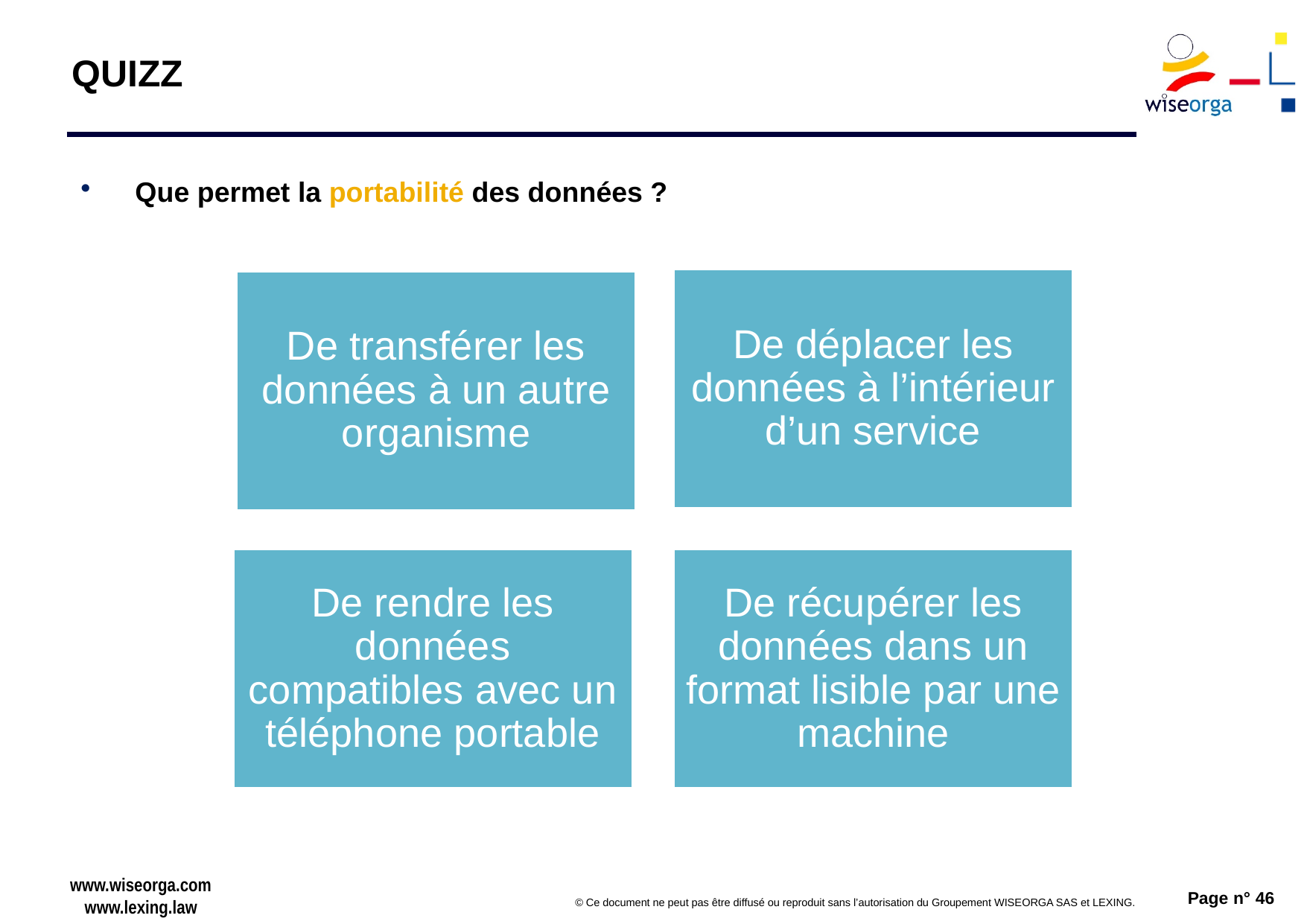

# QUIZZ
Que permet la portabilité des données ?
De transférer les données à un autre organisme
De déplacer les données à l’intérieur d’un service
De rendre les données compatibles avec un téléphone portable
De récupérer les données dans un format lisible par une machine